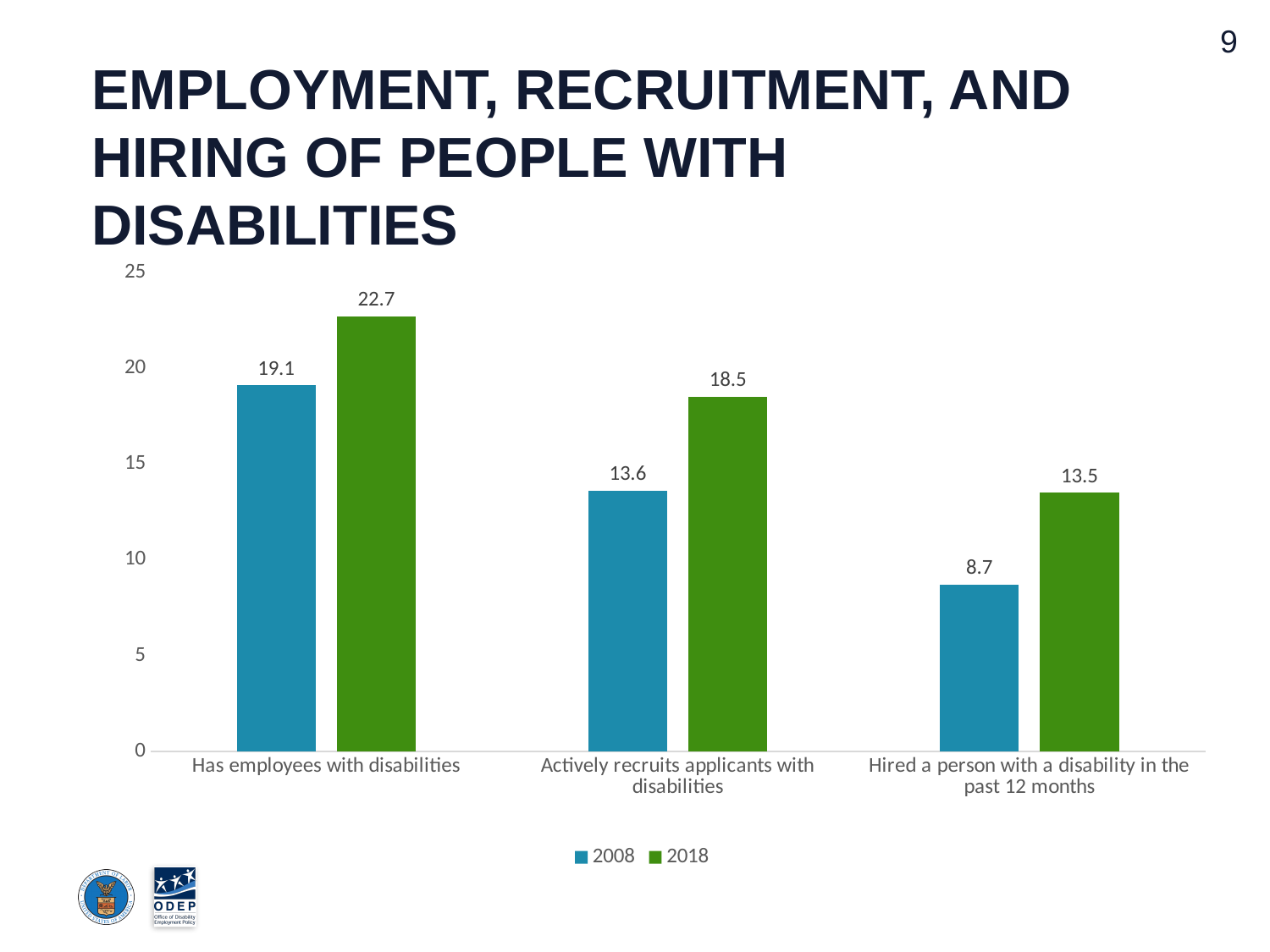

# Employment, recruitment, and hiring of people with disabilities

### Chart

| Category | 2008 | 2018 |
|---|---|---|
| Has employees with disabilities | 19.1 | 22.7 |
| Actively recruits applicants with disabilities | 13.6 | 18.5 |
| Hired a person with a disability in the past 12 months | 8.7 | 13.5 |